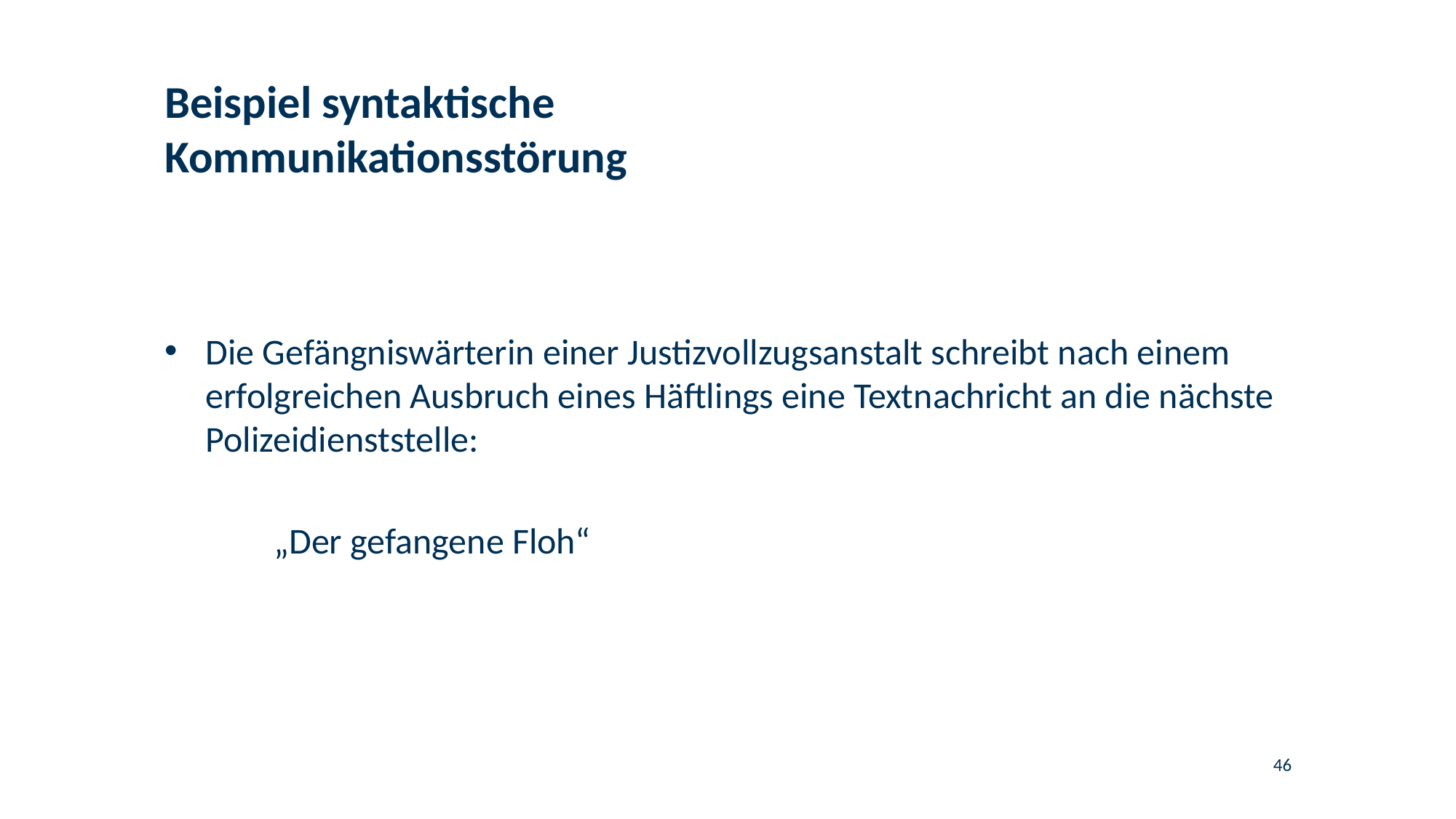

# Beispiel syntaktische Kommunikationsstörung
Die Gefängniswärterin einer Justizvollzugsanstalt schreibt nach einem erfolgreichen Ausbruch eines Häftlings eine Textnachricht an die nächste Polizeidienststelle:

	„Der gefangene Floh“
46